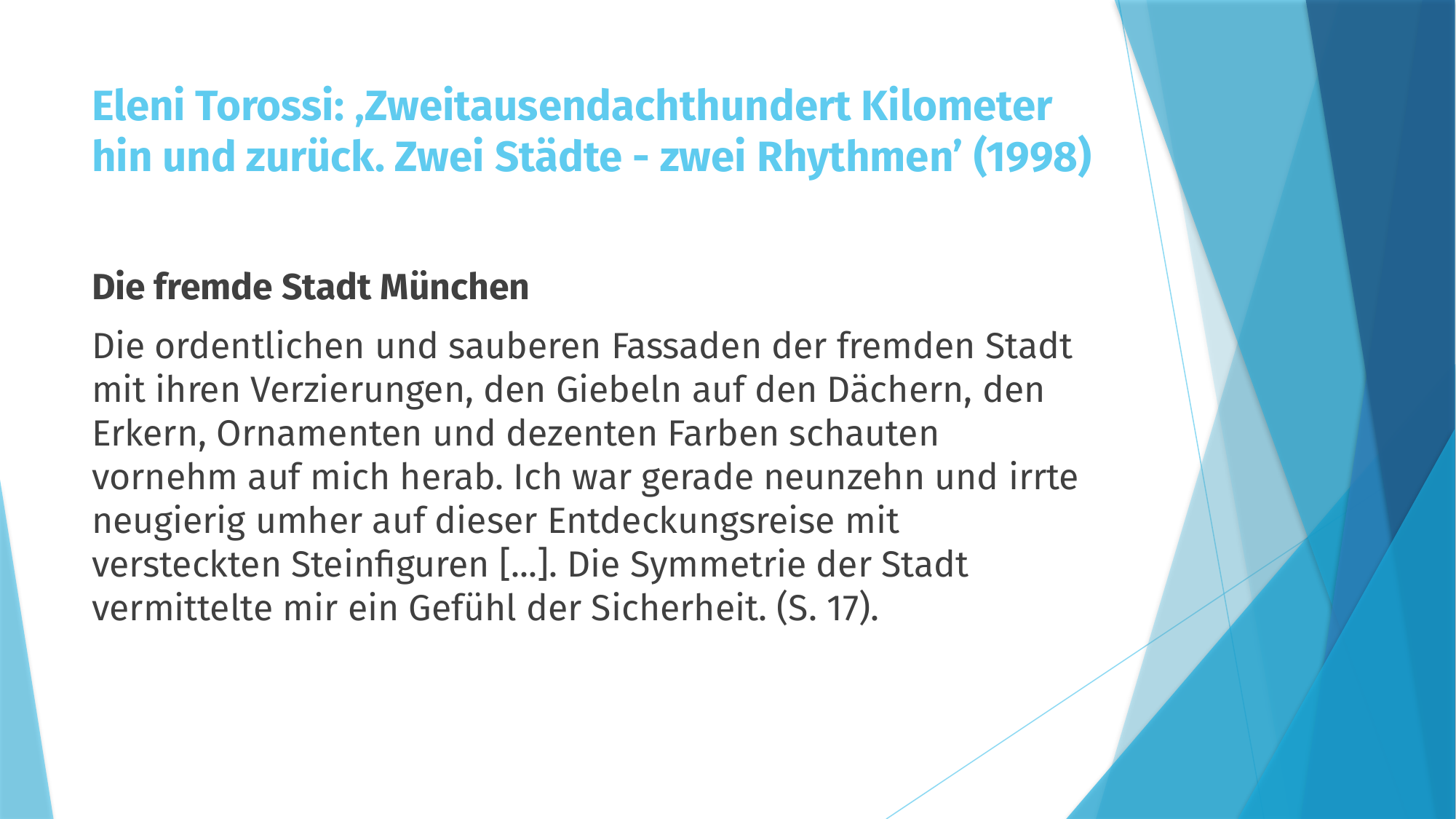

# Eleni Torossi: ‚Zweitausendachthundert Kilometer hin und zurück. Zwei Städte - zwei Rhythmen’ (1998)
Die fremde Stadt München
Die ordentlichen und sauberen Fassaden der fremden Stadt mit ihren Verzierungen, den Giebeln auf den Dächern, den Erkern, Ornamenten und dezenten Farben schauten vornehm auf mich herab. Ich war gerade neunzehn und irrte neugierig umher auf dieser Entdeckungsreise mit versteckten Steinfiguren [...]. Die Symmetrie der Stadt vermittelte mir ein Gefühl der Sicherheit. (S. 17).